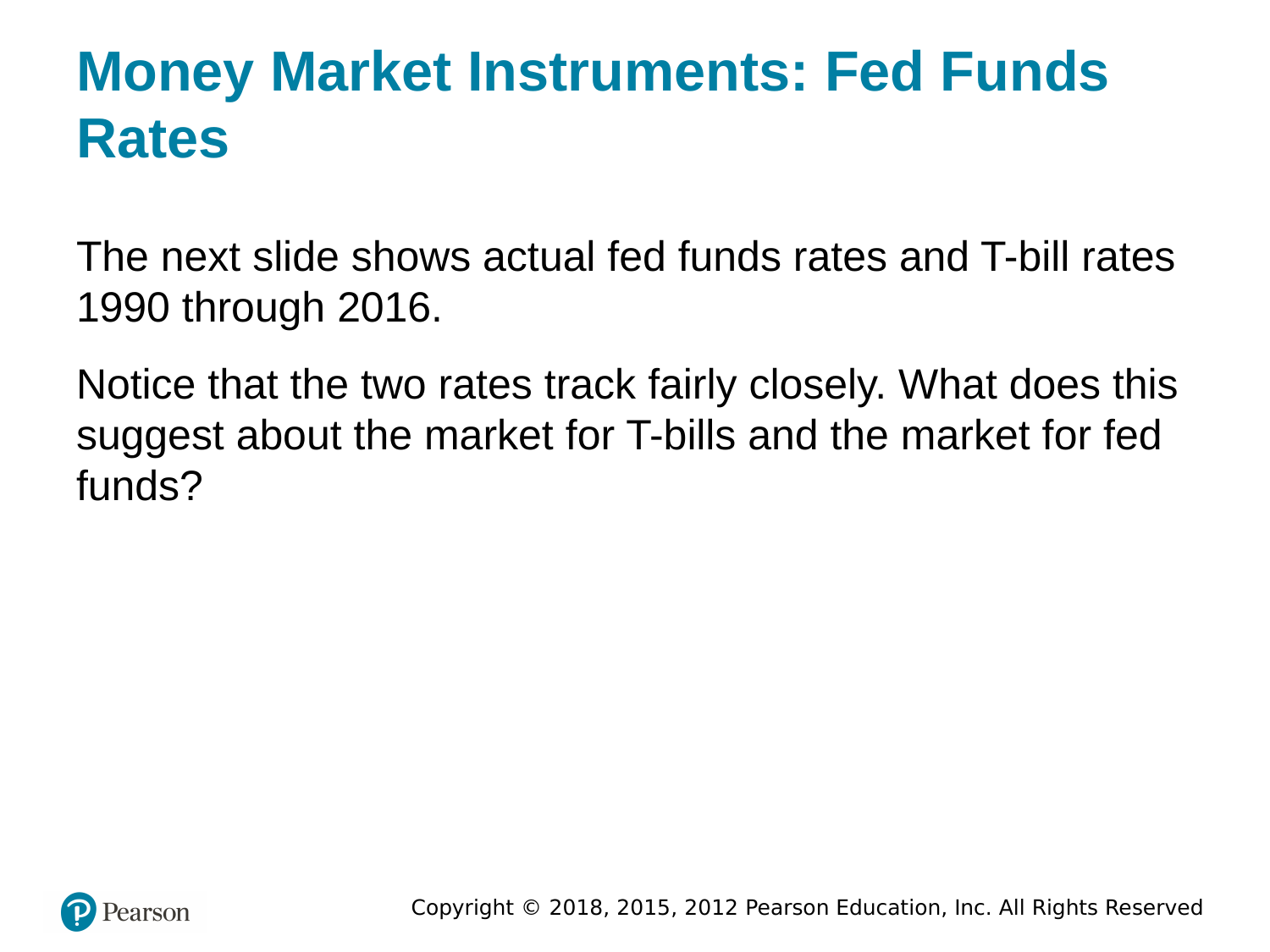

# Money Market Instruments: Fed Funds Rates
The next slide shows actual fed funds rates and T-bill rates 1990 through 2016.
Notice that the two rates track fairly closely. What does this suggest about the market for T-bills and the market for fed funds?